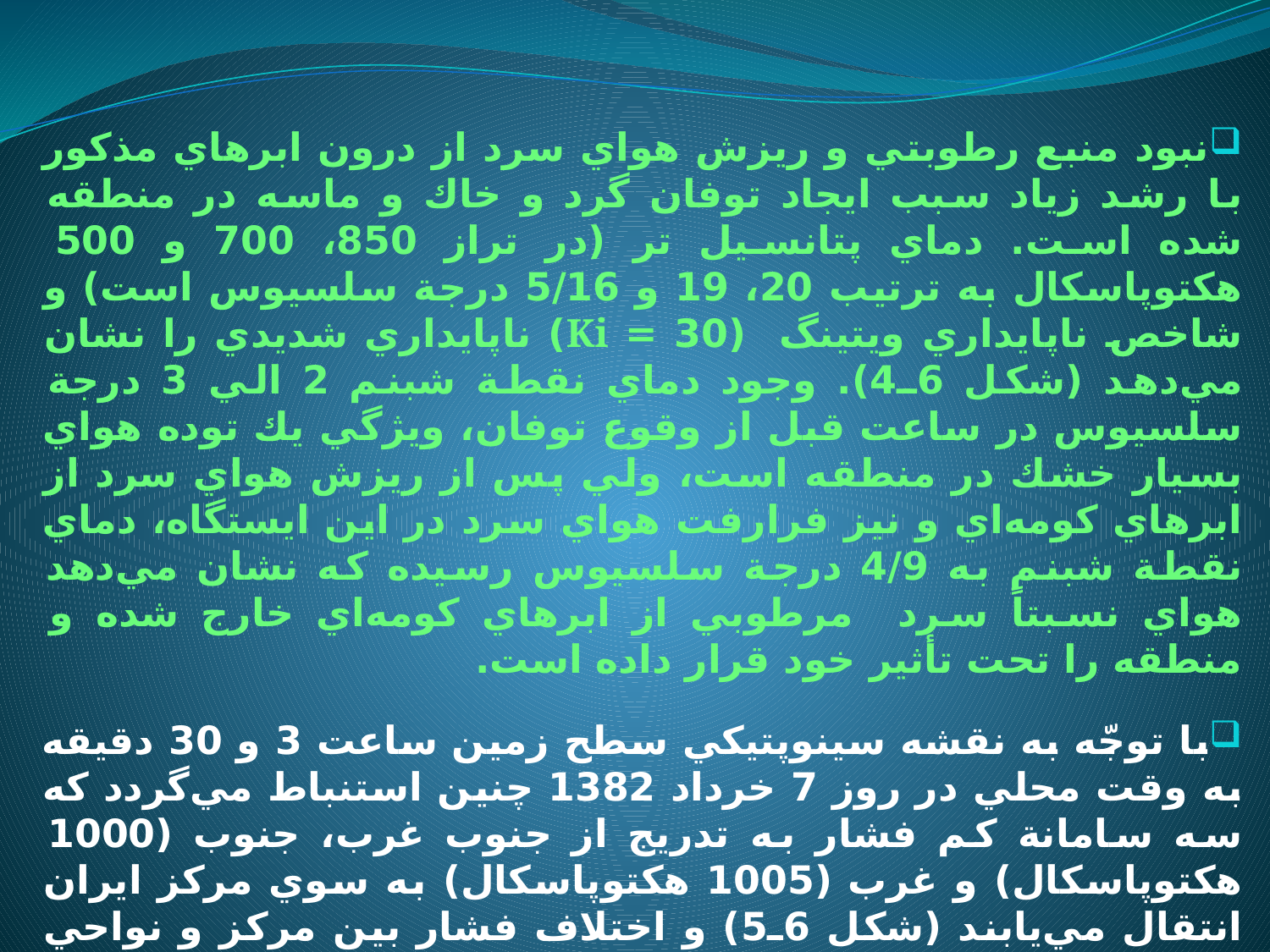

نبود منبع رطوبتي و ريزش هواي سرد از درون ابرهاي مذكور با رشد زياد سبب ايجاد توفان‌ گرد و خاك و ماسه در منطقه شده است. دماي پتانسيل تر (در تراز 850، 700 و 500 هكتوپاسكال به ترتيب 20، 19 و 5/16 درجة سلسيوس است) و شاخص‌ ناپايداري ويتينگ  (30 = Ki) ناپايداري شديدي را نشان مي‌دهد (شكل 6ـ4). وجود دماي نقطة شبنم 2 الي 3 درجة سلسيوس در ساعت قبل از وقوع توفان، ويژگي يك توده هواي بسيار خشك در منطقه است، ولي پس از ريزش هواي سرد از ابرهاي كومه‌اي و نيز فرارفت هواي سرد در اين ايستگاه، دماي نقطة شبنم به 4/9 درجة سلسيوس رسيده كه نشان مي‌دهد هواي نسبتاً سرد  مرطوبي از ابرهاي كومه‌اي خارج شده و منطقه را تحت تأثير خود قرار داده است.

با توجّه به نقشه سينوپتيكي سطح زمين ساعت 3 و 30 دقيقه به وقت محلي در روز 7 خرداد 1382 چنين استنباط مي‌گردد كه سه سامانة كم فشار به تدريج از جنوب غرب، جنوب (1000 هكتوپاسكال) و غرب (1005 هكتوپاسكال) به سوي مركز ايران انتقال مي‌يابند (شكل 6ـ5) و اختلاف فشار بين مركز و نواحي غربي ايران حدود 5 هكتوپاسكال است.

در روز 8 خرداد در اين ساعت اين سلول‌هاي كم فشار داراي خط هم فشار 1000 هكتوپاسكال بوده و فشار مركزي آنها به كمتر از 1000 هكتوپاسكال نيز مي‌رسد. در 12 ساعت بعد اين سه سلول بستة كم فشار يكپارچه شده و سراسر مركز ايران را فراگرفته است كه به تدريج اختلاف فشار بين يزد و اطراف آن نيز افزايش مي‌‌يابد.